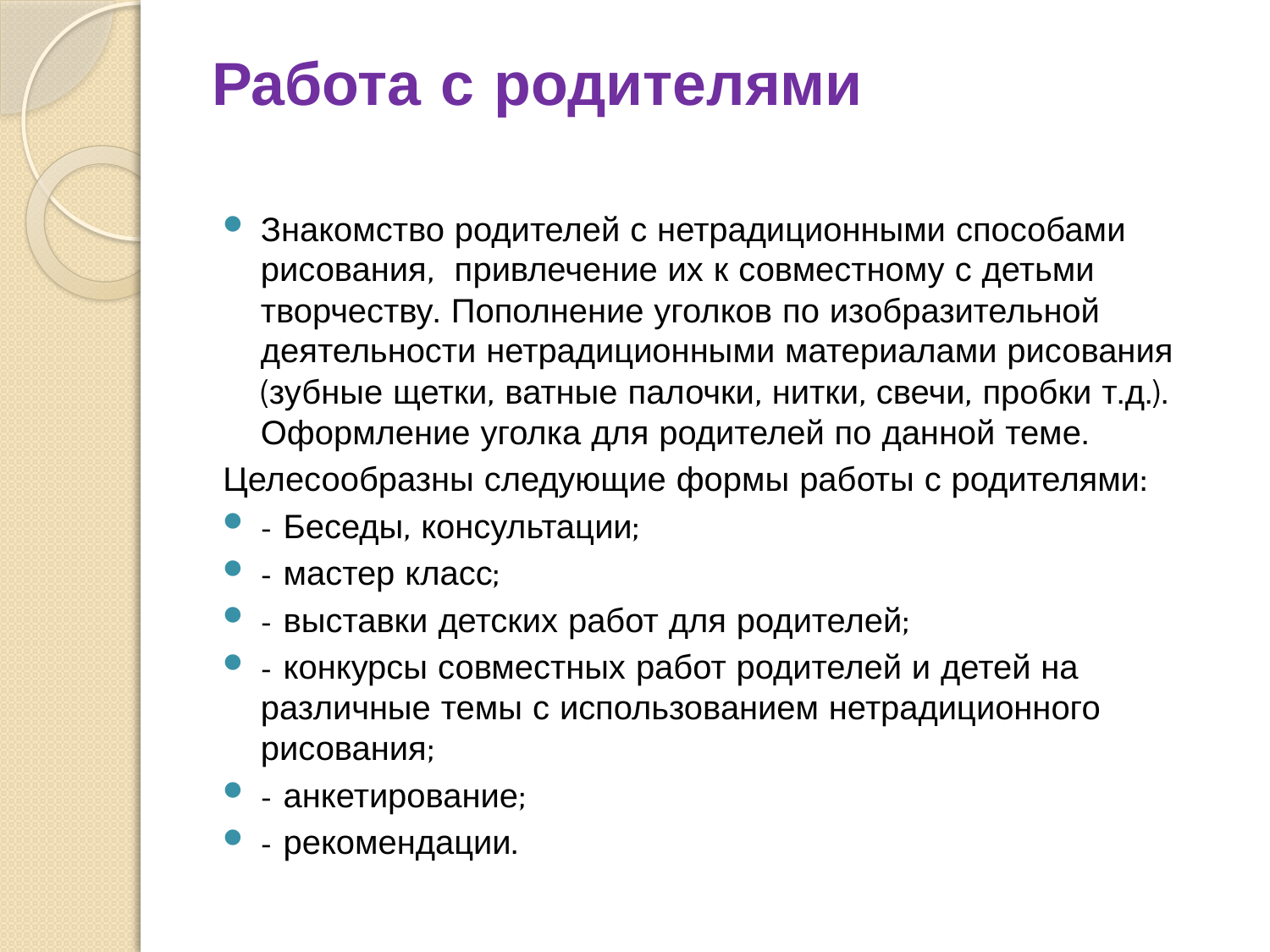

# Работа с родителями
Знакомство родителей с нетрадиционными способами рисования,  привлечение их к совместному с детьми творчеству. Пополнение уголков по изобразительной деятельности нетрадиционными материалами рисования (зубные щетки, ватные палочки, нитки, свечи, пробки т.д.). Оформление уголка для родителей по данной теме.
Целесообразны следующие формы работы с родителями:
- Беседы, консультации;
- мастер класс;
- выставки детских работ для родителей;
- конкурсы совместных работ родителей и детей на различные темы с использованием нетрадиционного рисования;
- анкетирование;
- рекомендации.